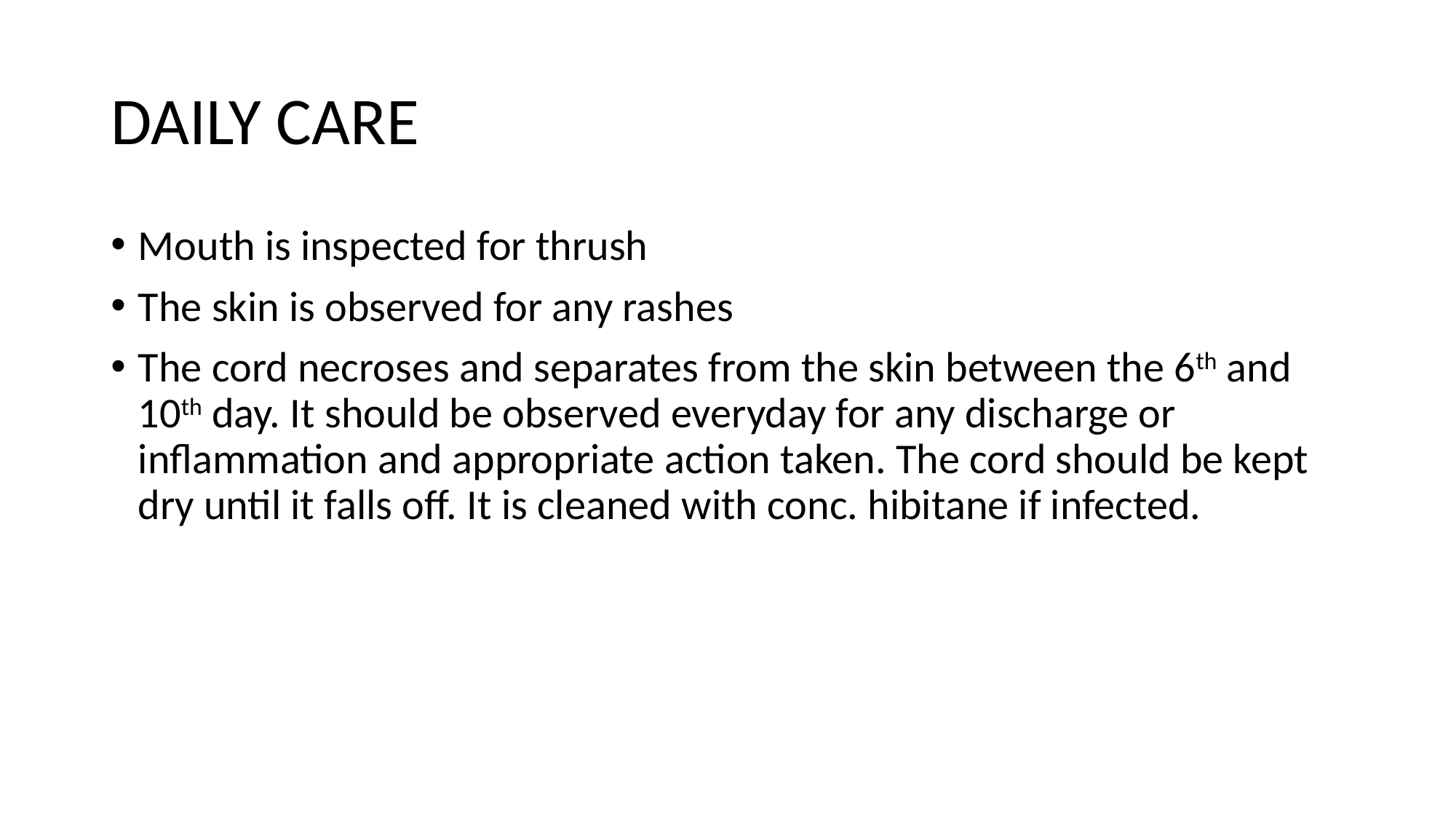

# DAILY CARE
Mouth is inspected for thrush
The skin is observed for any rashes
The cord necroses and separates from the skin between the 6th and 10th day. It should be observed everyday for any discharge or inflammation and appropriate action taken. The cord should be kept dry until it falls off. It is cleaned with conc. hibitane if infected.